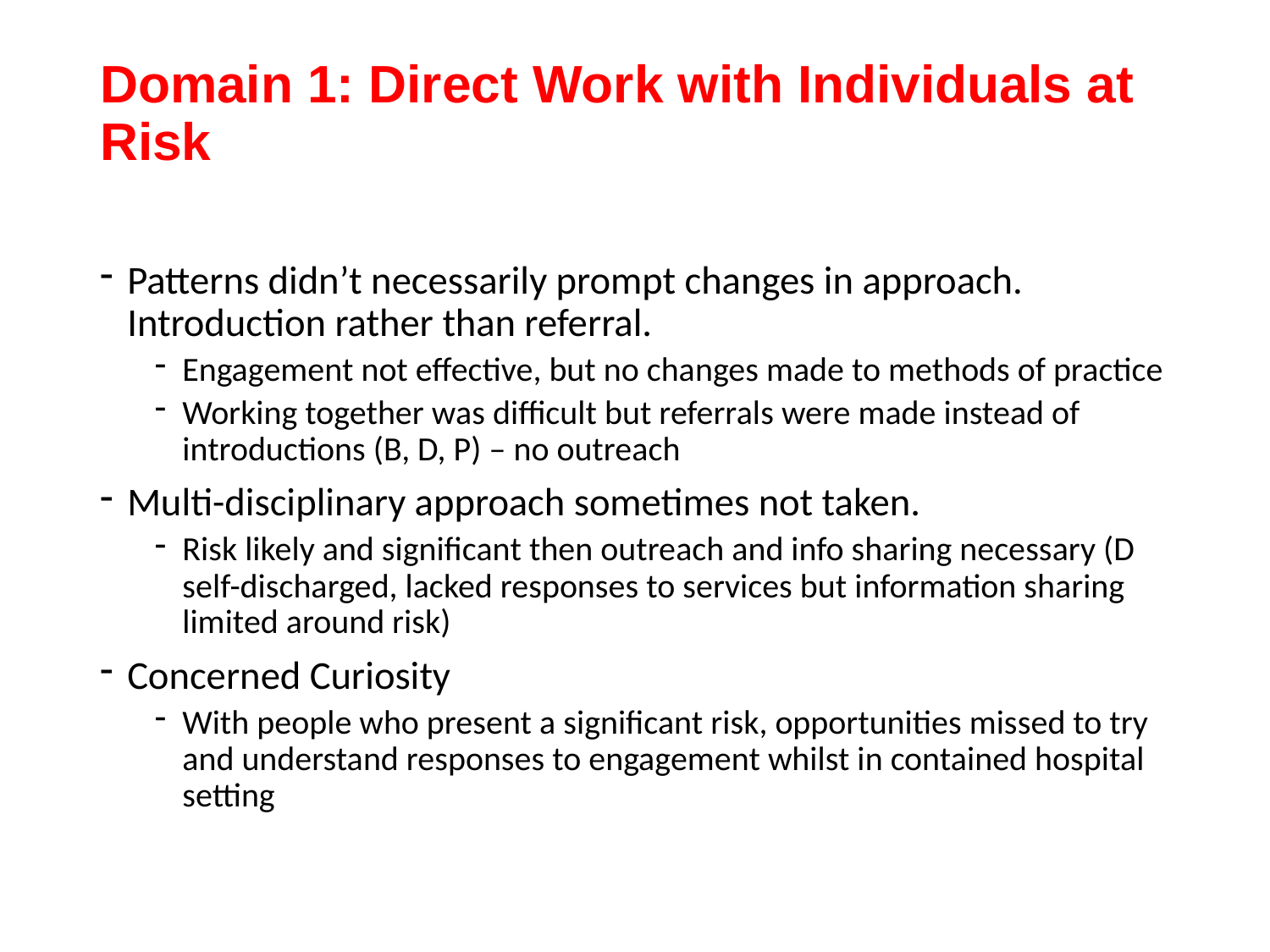

# Domain 1: Direct Work with Individuals at Risk
Patterns didn’t necessarily prompt changes in approach. Introduction rather than referral.
Engagement not effective, but no changes made to methods of practice
Working together was difficult but referrals were made instead of introductions (B, D, P) – no outreach
Multi-disciplinary approach sometimes not taken.
Risk likely and significant then outreach and info sharing necessary (D self-discharged, lacked responses to services but information sharing limited around risk)
Concerned Curiosity
With people who present a significant risk, opportunities missed to try and understand responses to engagement whilst in contained hospital setting